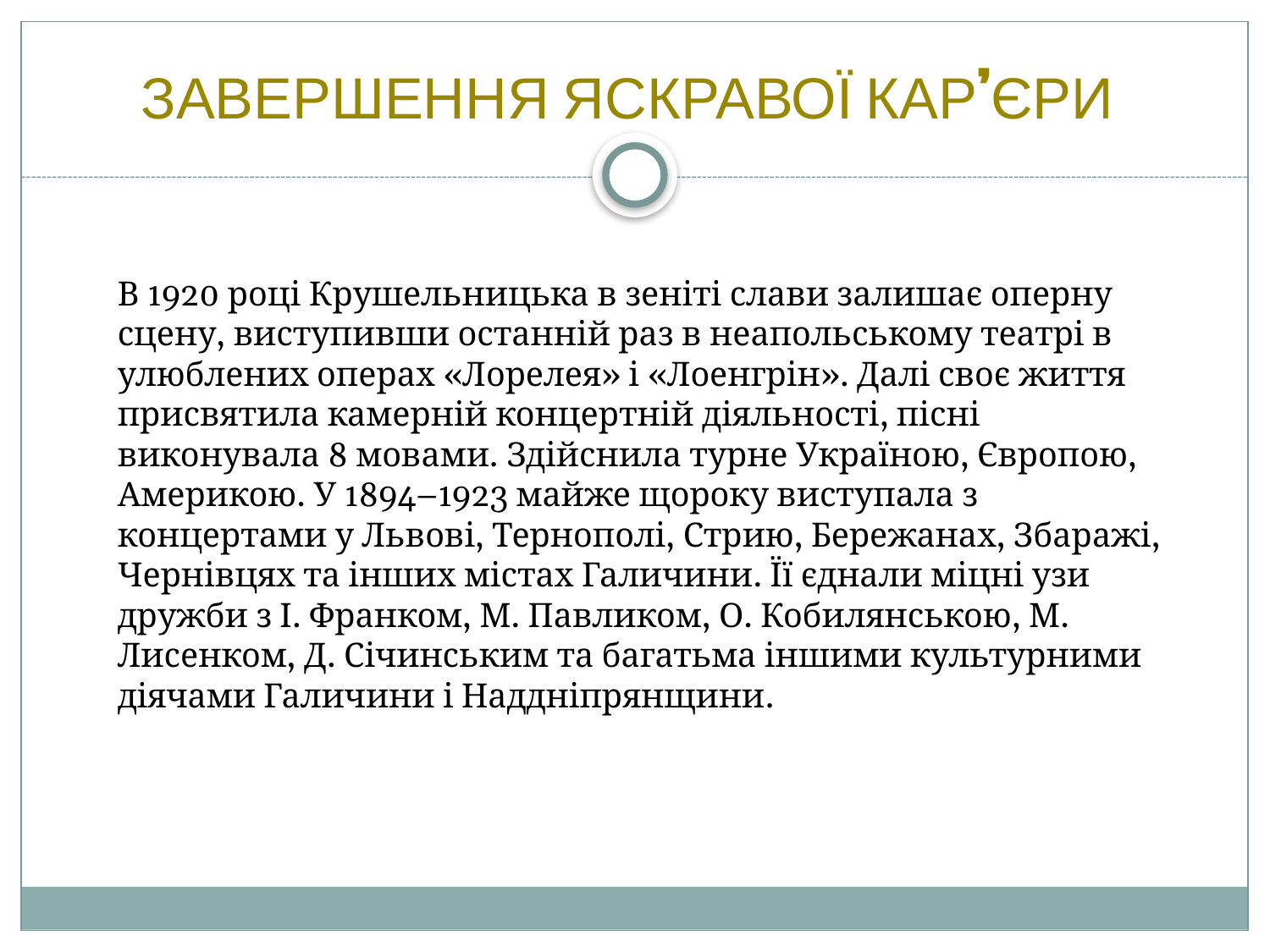

# ЗАВЕРШЕННЯ ЯСКРАВОЇ КАР’ЄРИ
В 1920 році Крушельницька в зеніті слави залишає оперну сцену, виступивши останній раз в неапольському театрі в улюблених операх «Лорелея» і «Лоенгрін». Далі своє життя присвятила камерній концертній діяльності, пісні виконувала 8 мовами. Здійснила турне Україною, Європою, Америкою. У 1894–1923 майже щороку виступала з концертами у Львові, Тернополі, Стрию, Бережанах, Збаражі, Чернівцях та інших містах Галичини. Її єднали міцні узи дружби з І. Франком, М. Павликом, О. Кобилянською, М. Лисенком, Д. Січинським та багатьма іншими культурними діячами Галичини і Наддніпрянщини.